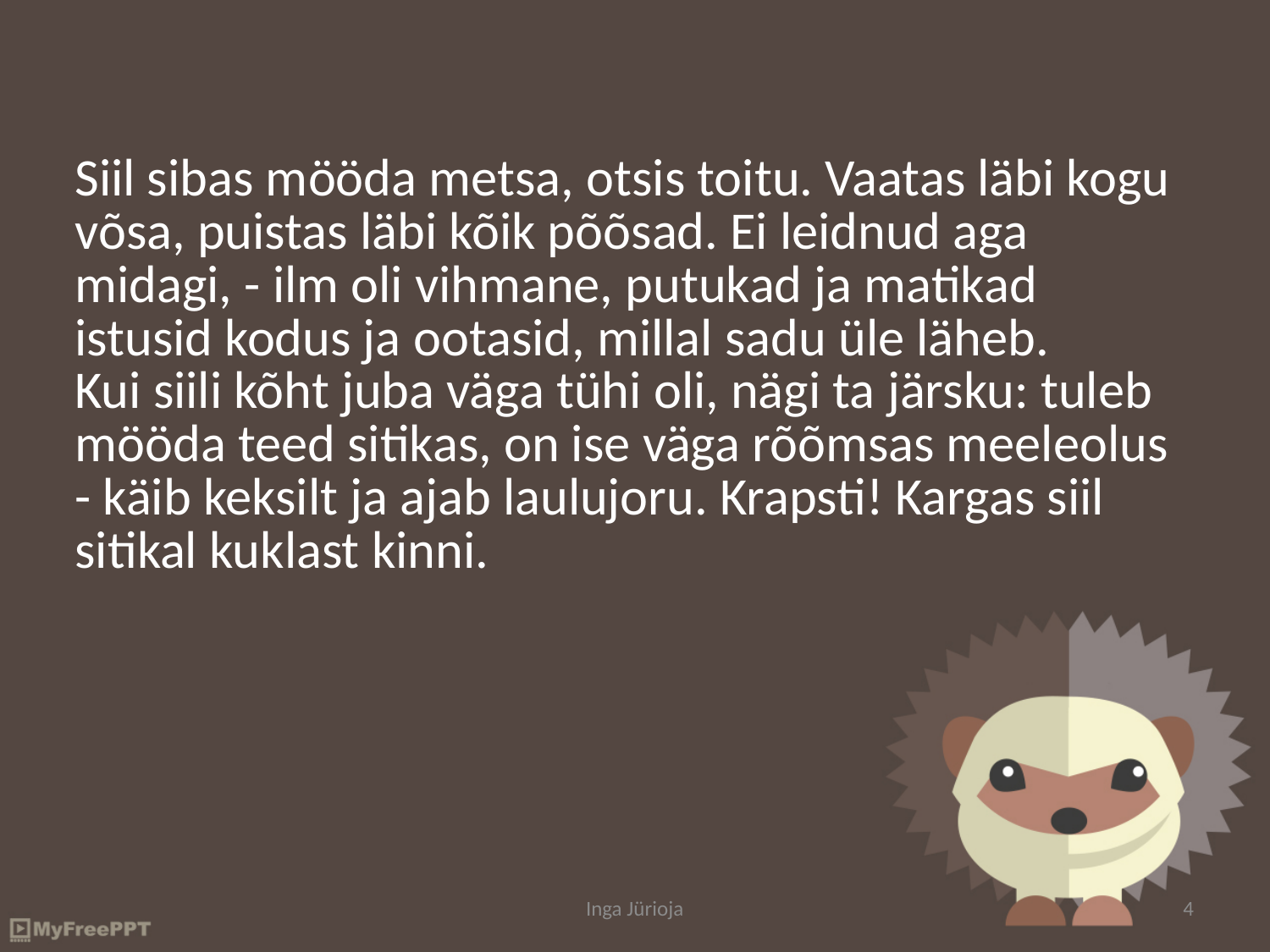

| Siil sibas mööda metsa, otsis toitu. Vaatas läbi kogu võsa, puistas läbi kõik põõsad. Ei leidnud aga midagi, - ilm oli vihmane, putukad ja matikad istusid kodus ja ootasid, millal sadu üle läheb. Kui siili kõht juba väga tühi oli, nägi ta järsku: tuleb mööda teed sitikas, on ise väga rõõmsas meeleolus - käib keksilt ja ajab laulujoru. Krapsti! Kargas siil sitikal kuklast kinni. |
| --- |

Inga Jürioja
4